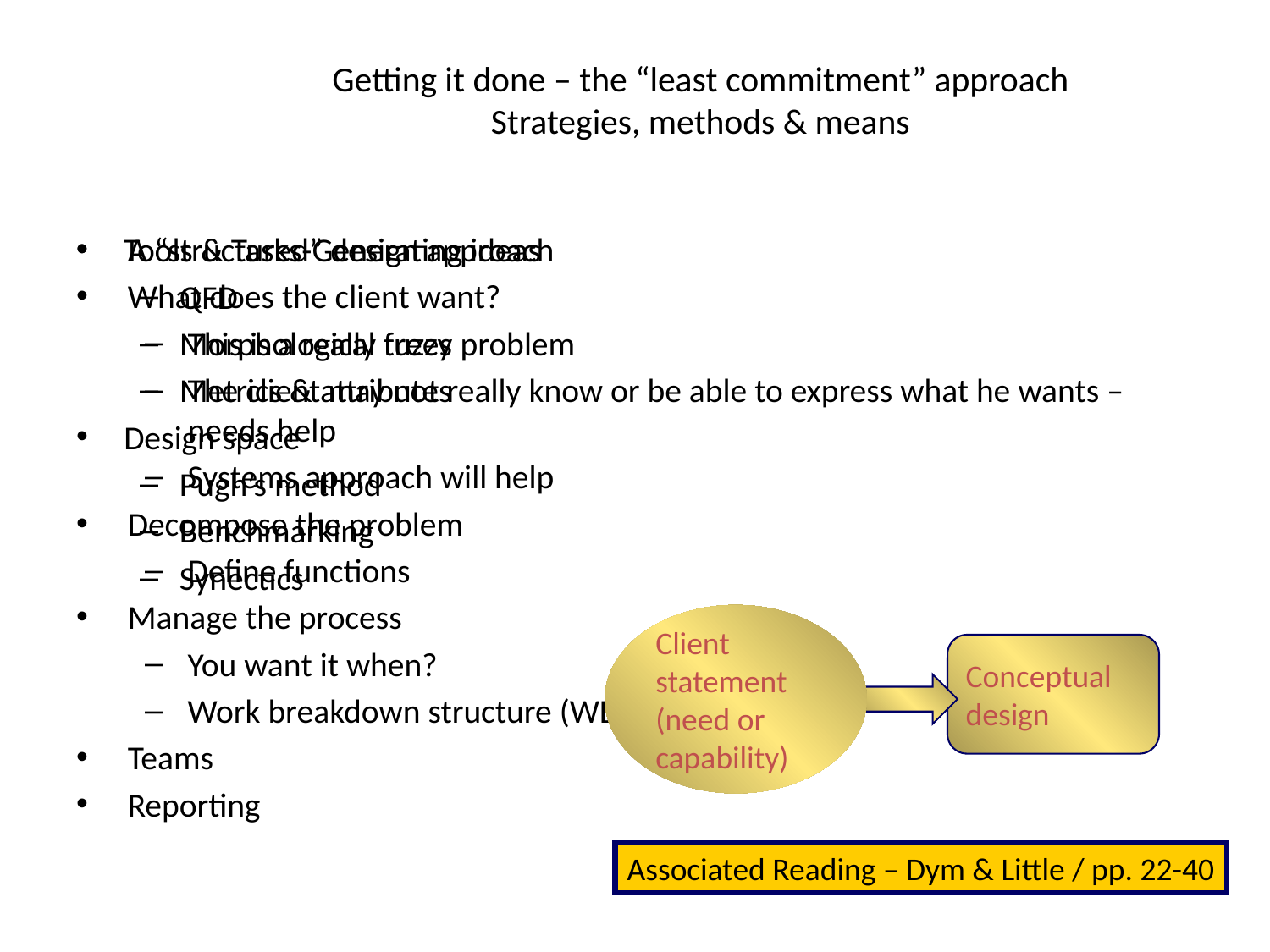

# Getting it done – the “least commitment” approach Strategies, methods & means
A “structured” design approach
What does the client want?
This is a really fuzzy problem
The client may not really know or be able to express what he wants – needs help
Systems approach will help
Decompose the problem
Define functions
Manage the process
You want it when?
Work breakdown structure (WBS)
Teams
Reporting
Tools & Tasks-Generating ideas
QFD
Morphological trees
Metrics & attributes
Design space
Pugh’s method
Benchmarking
Synectics

Client statement (need or capability)
Conceptual design

Associated Reading – Dym & Little / pp. 22-40